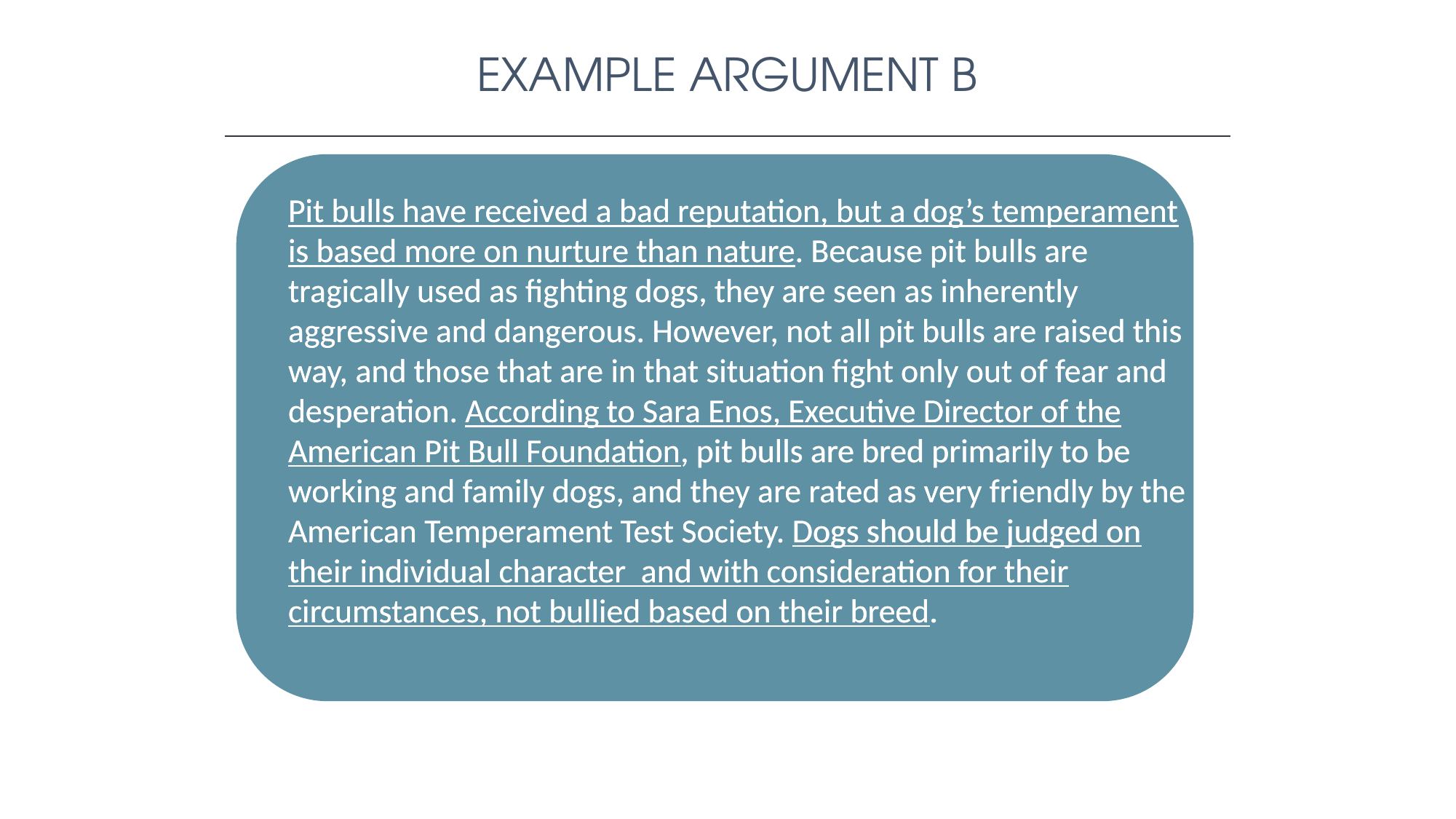

EXAMPLE ARGUMENT B
HAWKES LEARNING

Pit bulls have received a bad reputation, but a dog’s temperament is based more on nurture than nature. Because pit bulls are tragically used as fighting dogs, they are seen as inherently aggressive and dangerous. However, not all pit bulls are raised this way, and those that are in that situation fight only out of fear and desperation. According to Sara Enos, Executive Director of the American Pit Bull Foundation, pit bulls are bred primarily to be working and family dogs, and they are rated as very friendly by the American Temperament Test Society. Dogs should be judged on their individual character  and with consideration for their circumstances, not bullied based on their breed.
Pit bulls have received a bad reputation, but a dog’s temperament is based more on nurture than nature. Because pit bulls are tragically used as fighting dogs, they are seen as inherently aggressive and dangerous. However, not all pit bulls are raised this way, and those that are in that situation fight only out of fear and desperation. According to Sara Enos, Executive Director of the American Pit Bull Foundation, pit bulls are bred primarily to be working and family dogs, and they are rated as very friendly by the American Temperament Test Society. Dogs should be judged on their individual character  and with consideration for their circumstances, not bullied based on their breed.